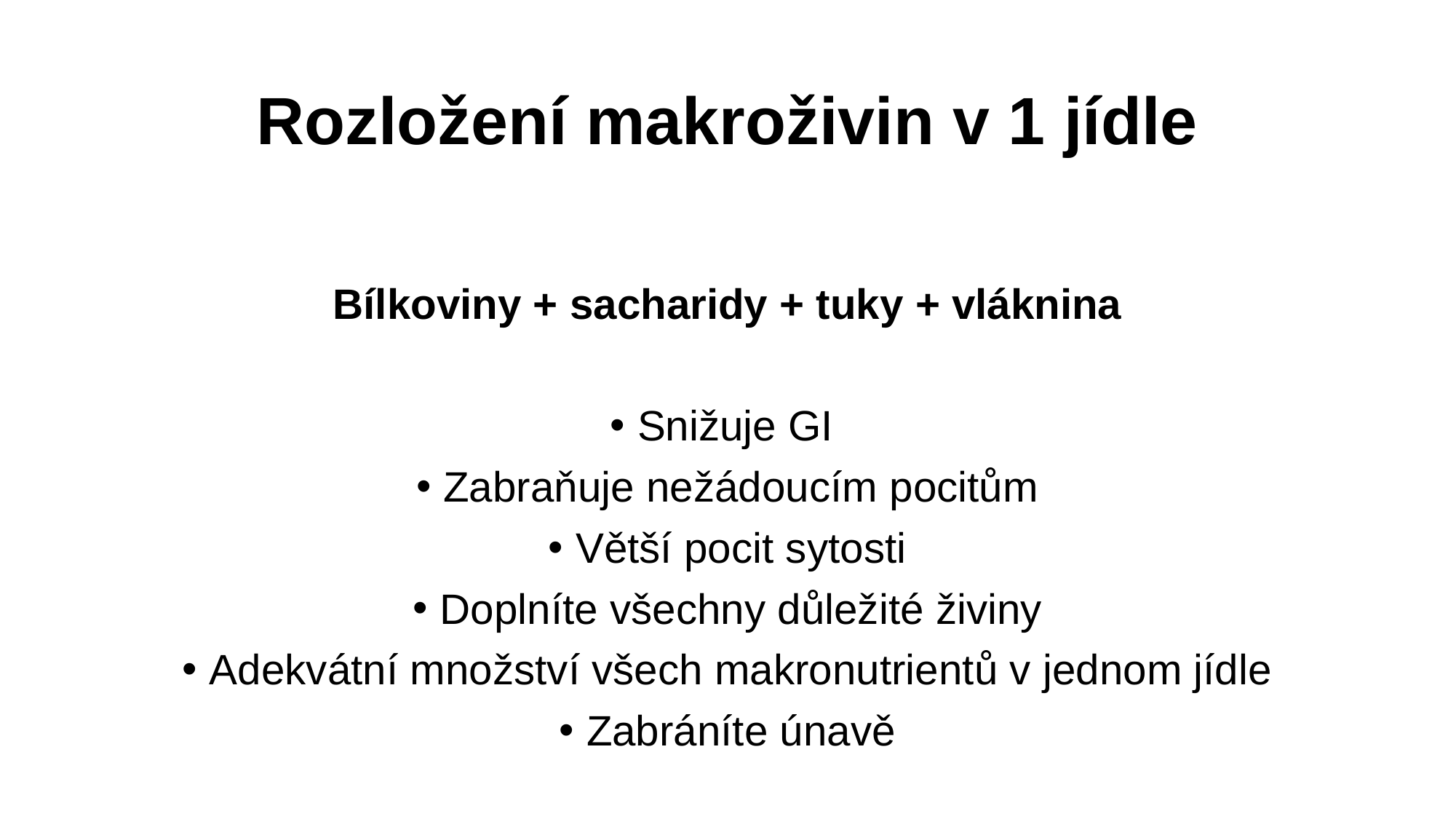

# Rozložení makroživin v 1 jídle

Bílkoviny + sacharidy + tuky + vláknina

Snižuje GI
Zabraňuje nežádoucím pocitům
Větší pocit sytosti
Doplníte všechny důležité živiny
Adekvátní množství všech makronutrientů v jednom jídle
Zabráníte únavě